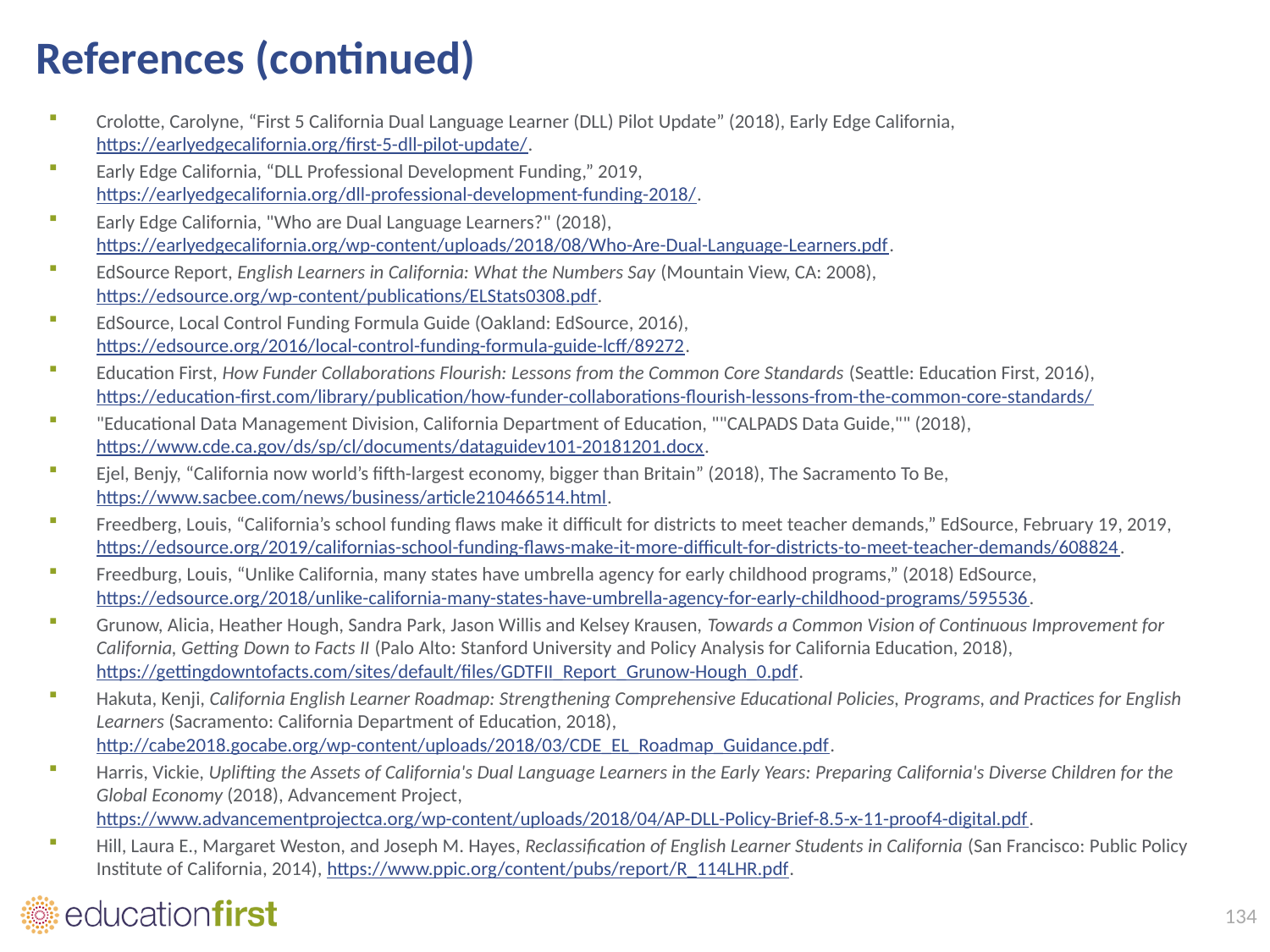

# References (continued)
Crolotte, Carolyne, “First 5 California Dual Language Learner (DLL) Pilot Update” (2018), Early Edge California, https://earlyedgecalifornia.org/first-5-dll-pilot-update/.
Early Edge California, “DLL Professional Development Funding,” 2019, https://earlyedgecalifornia.org/dll-professional-development-funding-2018/.
Early Edge California, "Who are Dual Language Learners?" (2018), https://earlyedgecalifornia.org/wp-content/uploads/2018/08/Who-Are-Dual-Language-Learners.pdf.
EdSource Report, English Learners in California: What the Numbers Say (Mountain View, CA: 2008), https://edsource.org/wp-content/publications/ELStats0308.pdf.
EdSource, Local Control Funding Formula Guide (Oakland: EdSource, 2016), https://edsource.org/2016/local-control-funding-formula-guide-lcff/89272.
Education First, How Funder Collaborations Flourish: Lessons from the Common Core Standards (Seattle: Education First, 2016), https://education-first.com/library/publication/how-funder-collaborations-flourish-lessons-from-the-common-core-standards/
"Educational Data Management Division, California Department of Education, ""CALPADS Data Guide,"" (2018), https://www.cde.ca.gov/ds/sp/cl/documents/dataguidev101-20181201.docx.
Ejel, Benjy, “California now world’s fifth-largest economy, bigger than Britain” (2018), The Sacramento To Be, https://www.sacbee.com/news/business/article210466514.html.
Freedberg, Louis, “California’s school funding flaws make it difficult for districts to meet teacher demands,” EdSource, February 19, 2019, https://edsource.org/2019/californias-school-funding-flaws-make-it-more-difficult-for-districts-to-meet-teacher-demands/608824.
Freedburg, Louis, “Unlike California, many states have umbrella agency for early childhood programs,” (2018) EdSource, https://edsource.org/2018/unlike-california-many-states-have-umbrella-agency-for-early-childhood-programs/595536.
Grunow, Alicia, Heather Hough, Sandra Park, Jason Willis and Kelsey Krausen, Towards a Common Vision of Continuous Improvement for California, Getting Down to Facts II (Palo Alto: Stanford University and Policy Analysis for California Education, 2018), https://gettingdowntofacts.com/sites/default/files/GDTFII_Report_Grunow-Hough_0.pdf.
Hakuta, Kenji, California English Learner Roadmap: Strengthening Comprehensive Educational Policies, Programs, and Practices for English Learners (Sacramento: California Department of Education, 2018), http://cabe2018.gocabe.org/wp-content/uploads/2018/03/CDE_EL_Roadmap_Guidance.pdf.
Harris, Vickie, Uplifting the Assets of California's Dual Language Learners in the Early Years: Preparing California's Diverse Children for the Global Economy (2018), Advancement Project, https://www.advancementprojectca.org/wp-content/uploads/2018/04/AP-DLL-Policy-Brief-8.5-x-11-proof4-digital.pdf.
Hill, Laura E., Margaret Weston, and Joseph M. Hayes, Reclassification of English Learner Students in California (San Francisco: Public Policy Institute of California, 2014), https://www.ppic.org/content/pubs/report/R_114LHR.pdf.

134